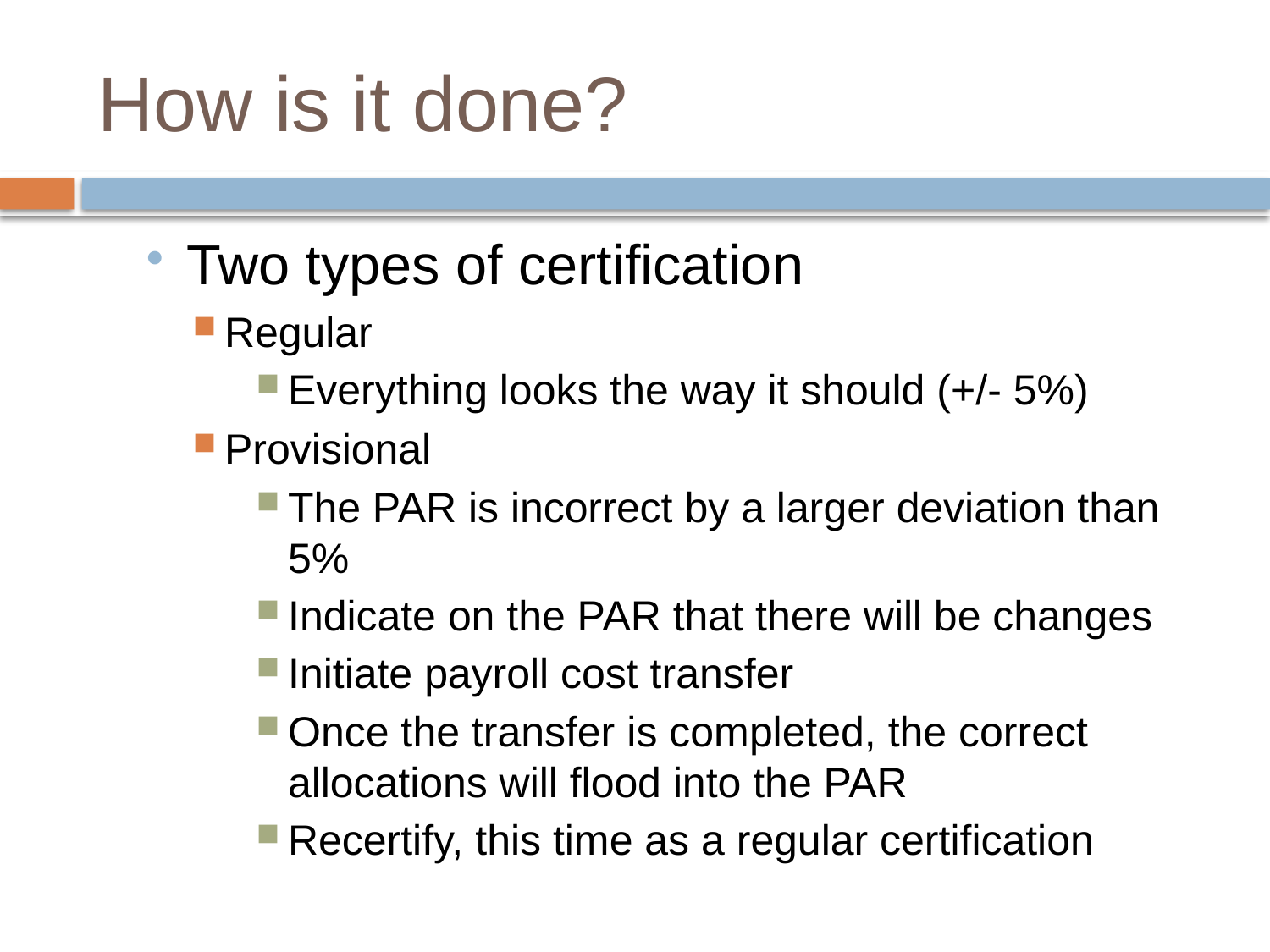

# How is it done?
Two types of certification
Regular
Everything looks the way it should (+/- 5%)
Provisional
The PAR is incorrect by a larger deviation than 5%
Indicate on the PAR that there will be changes
Initiate payroll cost transfer
Once the transfer is completed, the correct allocations will flood into the PAR
Recertify, this time as a regular certification